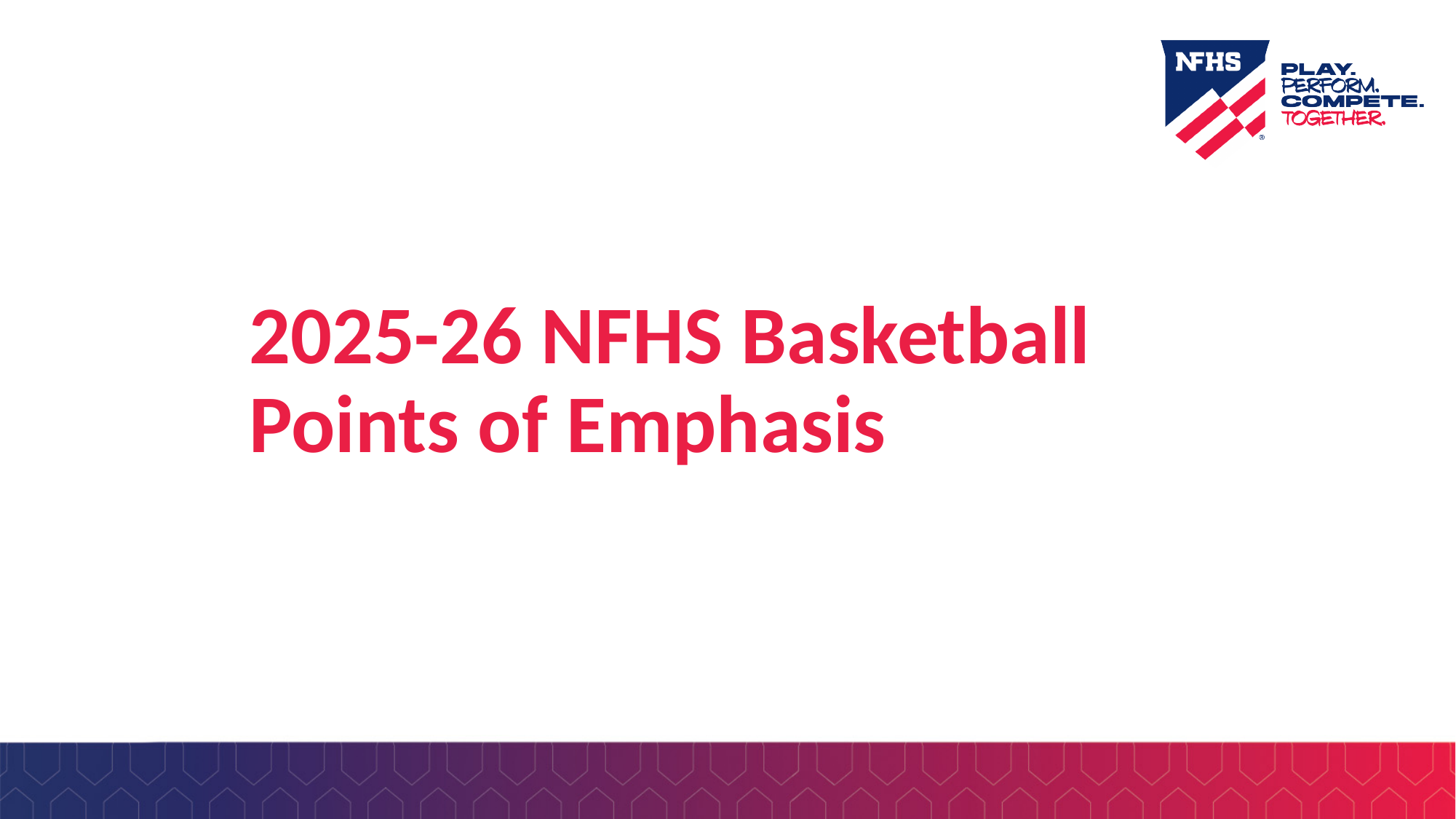

# 2025-26 NFHS Basketball Points of Emphasis